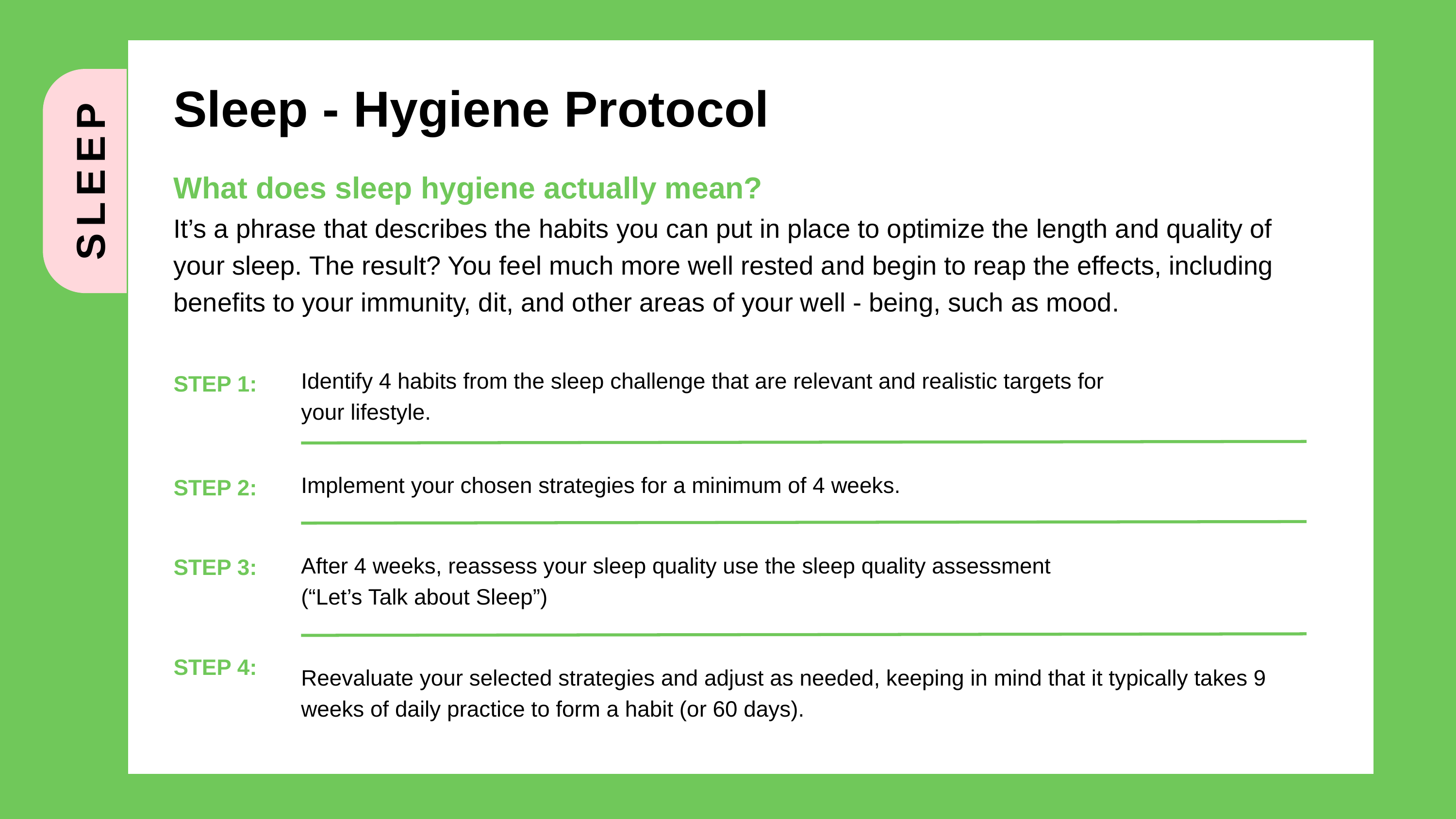

Sleep - Hygiene Protocol

SLEEP
What does sleep hygiene actually mean?
It’s a phrase that describes the habits you can put in place to optimize the length and quality of your sleep. The result? You feel much more well rested and begin to reap the effects, including benefits to your immunity, dit, and other areas of your well - being, such as mood.
Identify 4 habits from the sleep challenge that are relevant and realistic targets for your lifestyle.
STEP 1:

Implement your chosen strategies for a minimum of 4 weeks.
STEP 2:

After 4 weeks, reassess your sleep quality use the sleep quality assessment (“Let’s Talk about Sleep”)
STEP 3:

STEP 4:
Reevaluate your selected strategies and adjust as needed, keeping in mind that it typically takes 9 weeks of daily practice to form a habit (or 60 days).